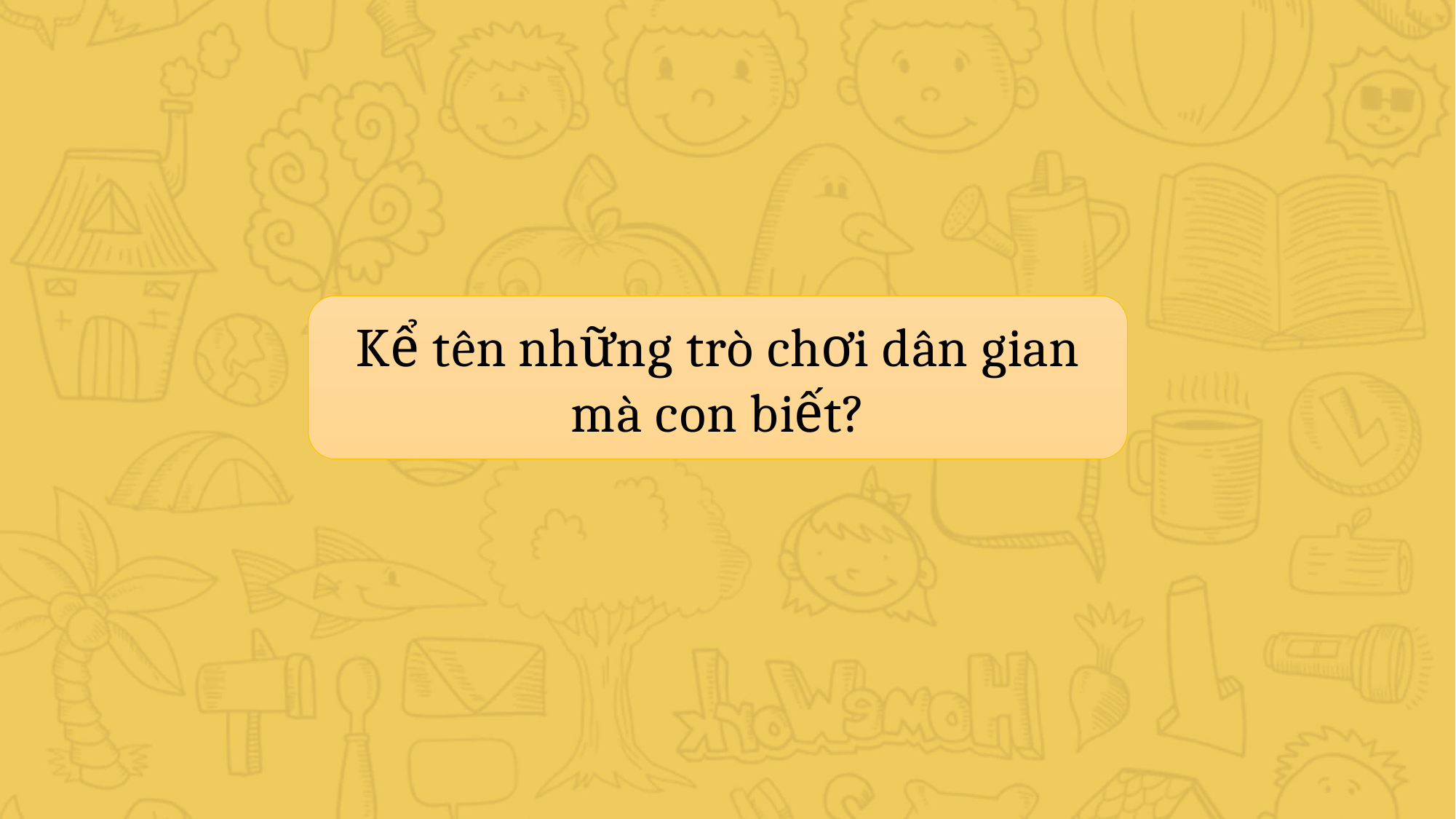

Kể tên những trò chơi dân gian mà con biết?